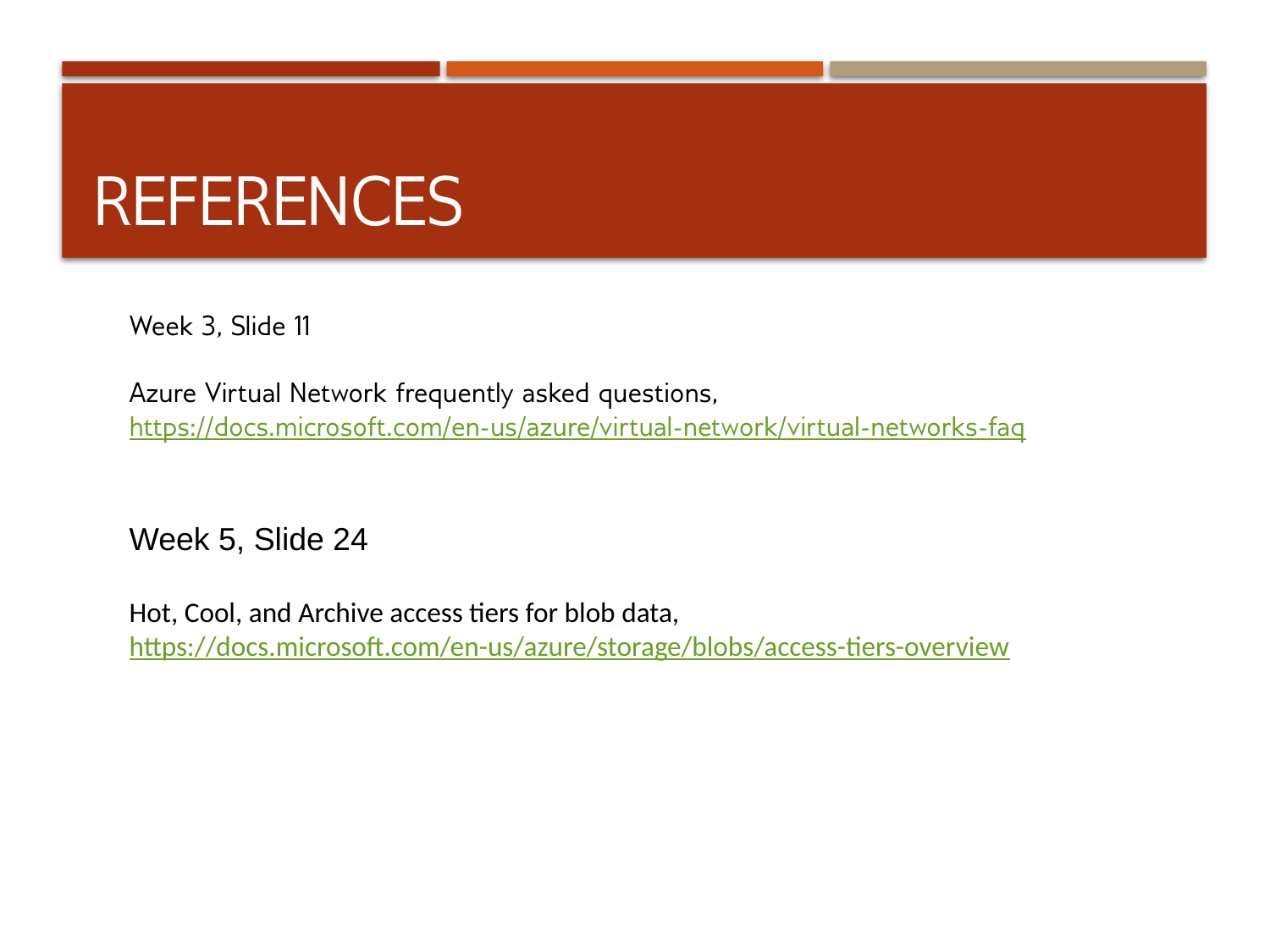

# References
Week 3, Slide 11

Azure Virtual Network frequently asked questions, https://docs.microsoft.com/en-us/azure/virtual-network/virtual-networks-faq

Week 5, Slide 24

Hot, Cool, and Archive access tiers for blob data, https://docs.microsoft.com/en-us/azure/storage/blobs/access-tiers-overview